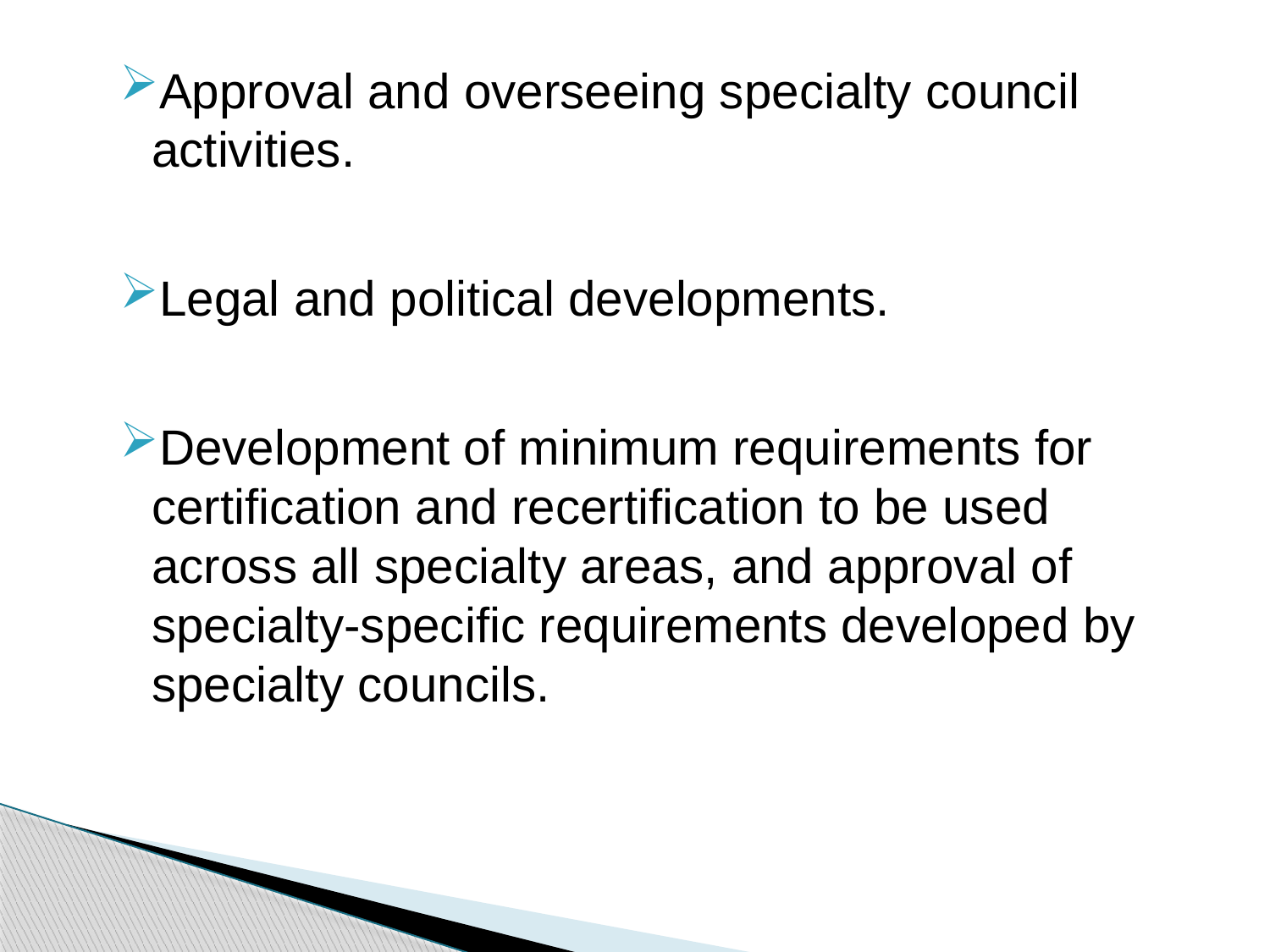

Approval and overseeing specialty council activities.

Legal and political developments.

Development of minimum requirements for certification and recertification to be used across all specialty areas, and approval of specialty-specific requirements developed by specialty councils.